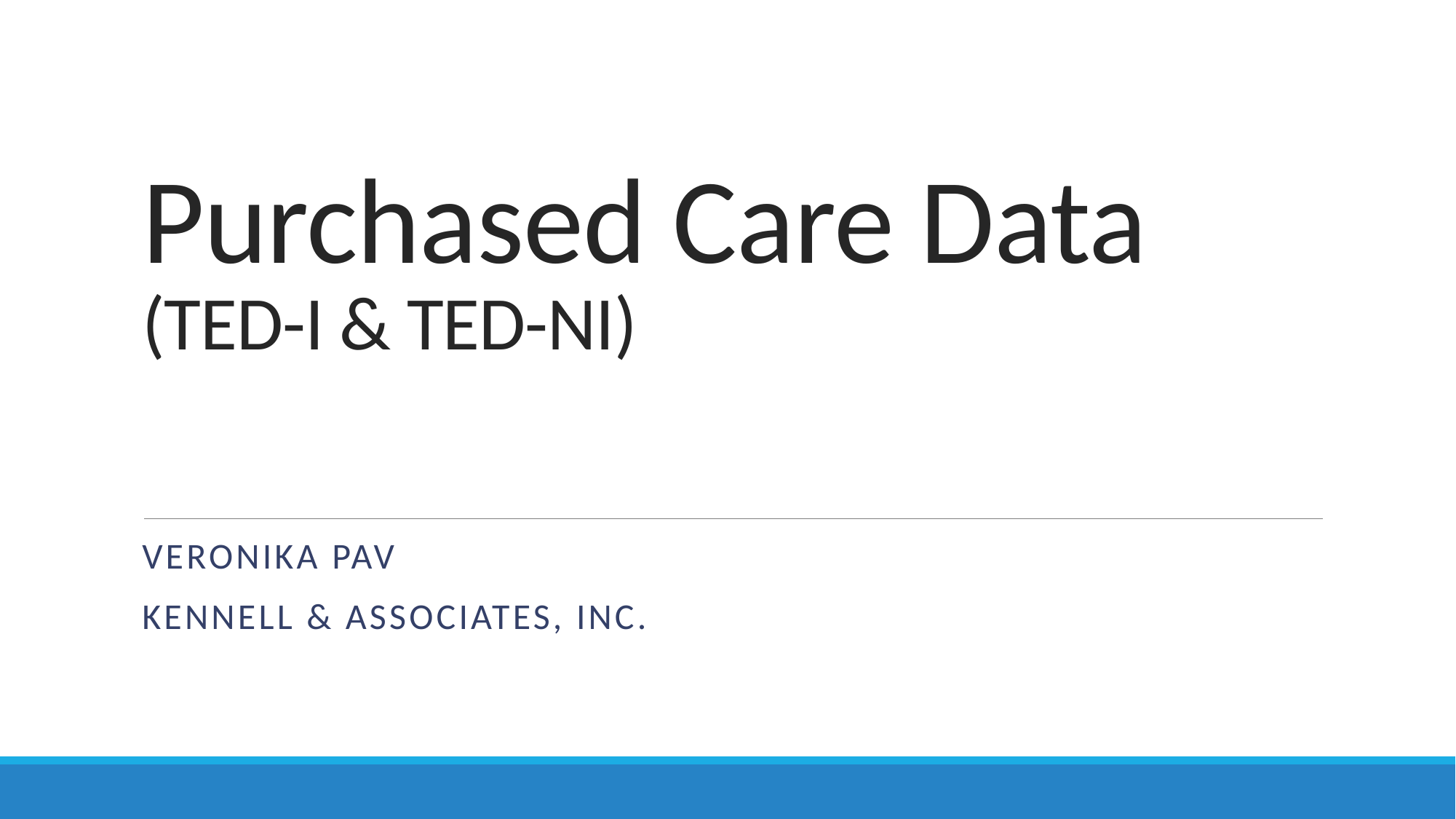

# Purchased Care Data (TED-I & TED-NI)
Veronika Pav
Kennell & Associates, Inc.